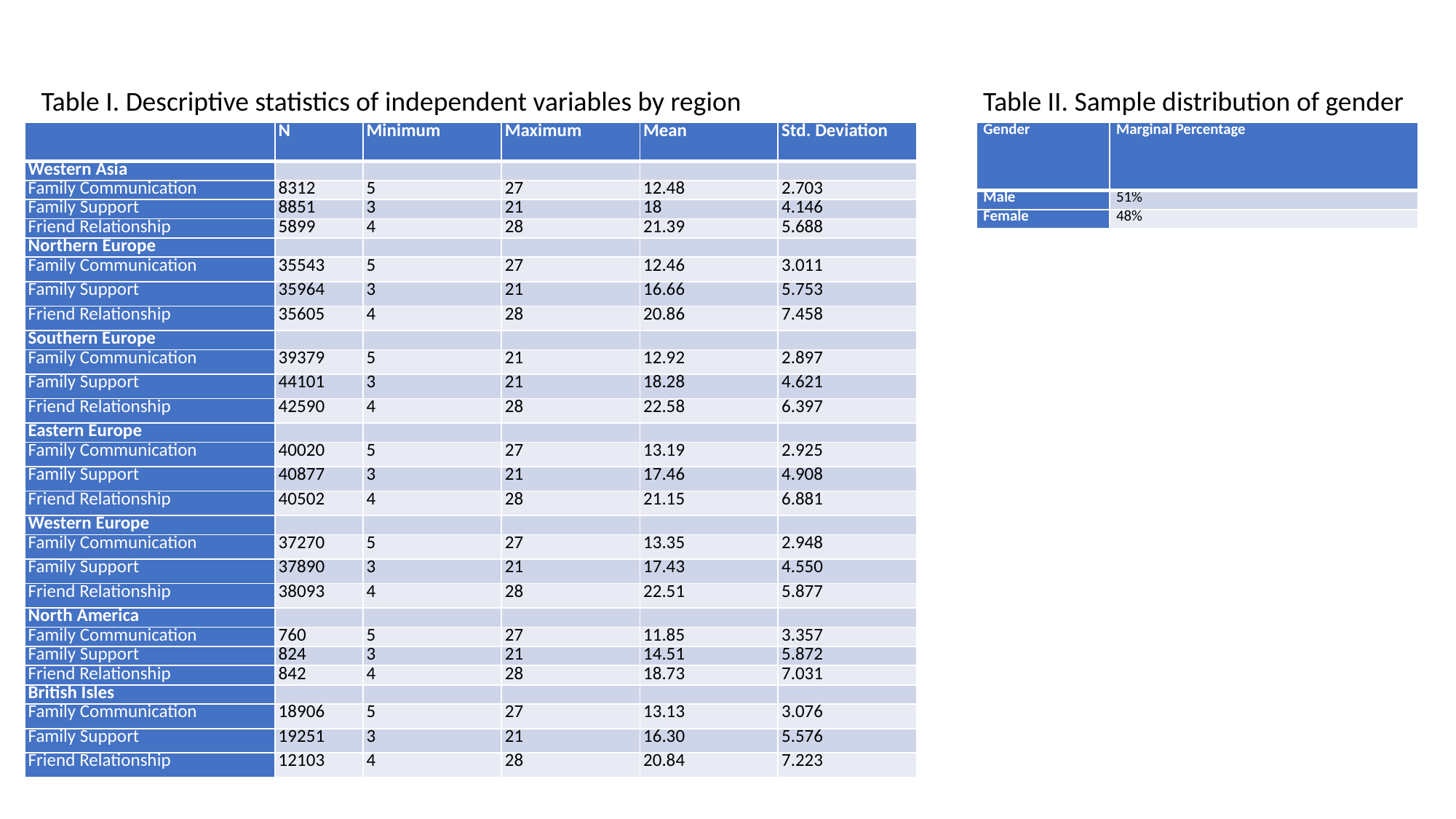

Table I. Descriptive statistics of independent variables by region
Table II. Sample distribution of gender
|  | N | Minimum | Maximum | Mean | Std. Deviation |
| --- | --- | --- | --- | --- | --- |
| Western Asia |  |  |  |  |  |
| Family Communication | 8312 | 5 | 27 | 12.48 | 2.703 |
| Family Support | 8851 | 3 | 21 | 18 | 4.146 |
| Friend Relationship | 5899 | 4 | 28 | 21.39 | 5.688 |
| Northern Europe |  |  |  |  |  |
| Family Communication | 35543 | 5 | 27 | 12.46 | 3.011 |
| Family Support | 35964 | 3 | 21 | 16.66 | 5.753 |
| Friend Relationship | 35605 | 4 | 28 | 20.86 | 7.458 |
| Southern Europe |  |  |  |  |  |
| Family Communication | 39379 | 5 | 21 | 12.92 | 2.897 |
| Family Support | 44101 | 3 | 21 | 18.28 | 4.621 |
| Friend Relationship | 42590 | 4 | 28 | 22.58 | 6.397 |
| Eastern Europe |  |  |  |  |  |
| Family Communication | 40020 | 5 | 27 | 13.19 | 2.925 |
| Family Support | 40877 | 3 | 21 | 17.46 | 4.908 |
| Friend Relationship | 40502 | 4 | 28 | 21.15 | 6.881 |
| Western Europe |  |  |  |  |  |
| Family Communication | 37270 | 5 | 27 | 13.35 | 2.948 |
| Family Support | 37890 | 3 | 21 | 17.43 | 4.550 |
| Friend Relationship | 38093 | 4 | 28 | 22.51 | 5.877 |
| North America |  |  |  |  |  |
| Family Communication | 760 | 5 | 27 | 11.85 | 3.357 |
| Family Support | 824 | 3 | 21 | 14.51 | 5.872 |
| Friend Relationship | 842 | 4 | 28 | 18.73 | 7.031 |
| British Isles |  |  |  |  |  |
| Family Communication | 18906 | 5 | 27 | 13.13 | 3.076 |
| Family Support | 19251 | 3 | 21 | 16.30 | 5.576 |
| Friend Relationship | 12103 | 4 | 28 | 20.84 | 7.223 |
| Gender | Marginal Percentage |
| --- | --- |
| Male | 51% |
| Female | 48% |